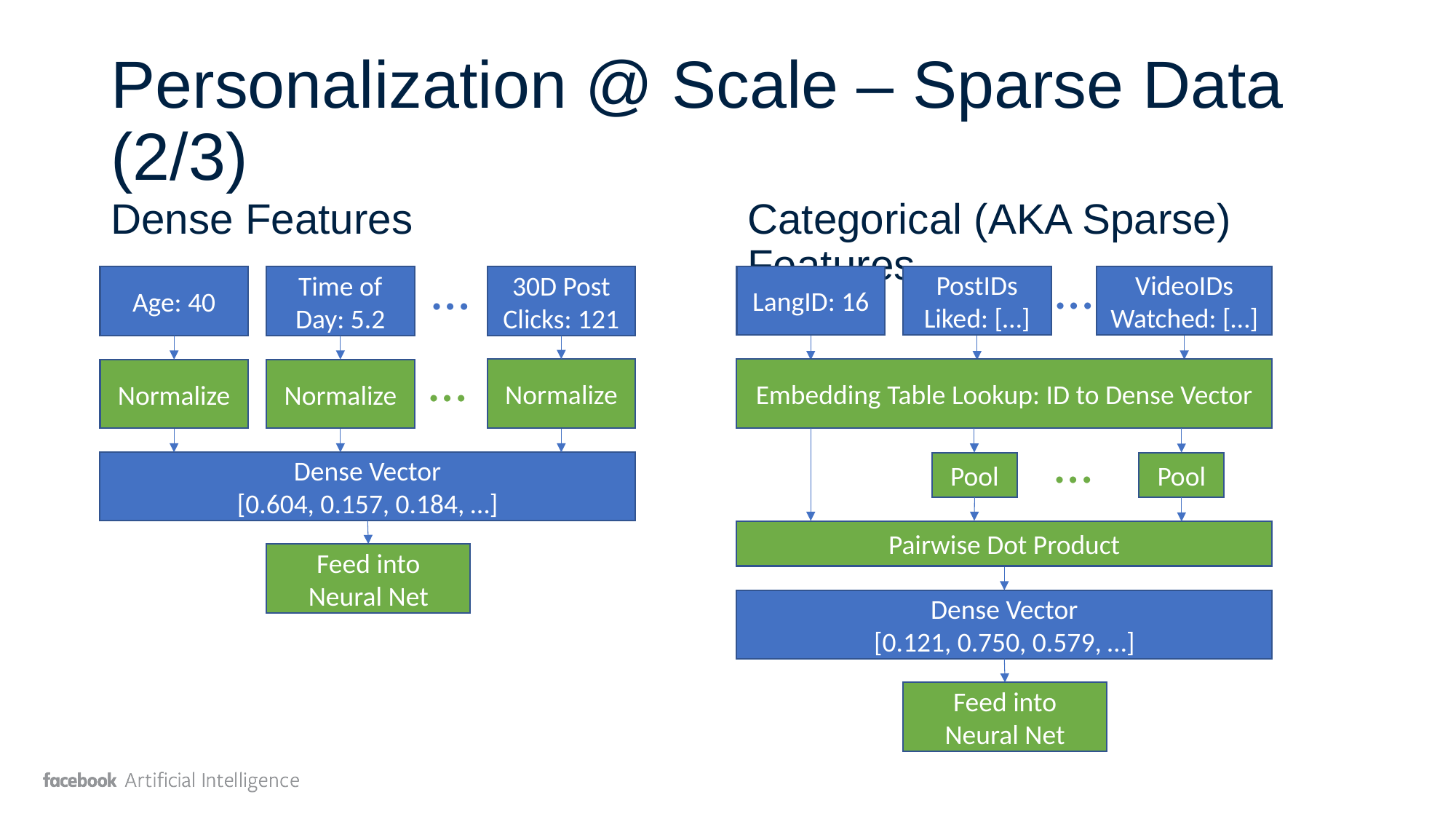

# Personalization @ Scale – Sparse Data (2/3)
Dense Features
Categorical (AKA Sparse) Features
…
PostIDs Liked: […]
VideoIDs Watched: […]
LangID: 16
…
Time of Day: 5.2
30D Post Clicks: 121
Age: 40
?
?
?
…
Normalize
Normalize
Normalize
Embedding Table Lookup: ID to Dense Vector
…
Pool
Pool
Pairwise Dot Product
Dense Vector
[0.604, 0.157, 0.184, …]
Feed into Neural Net
Dense Vector
[0.121, 0.750, 0.579, …]
Feed into Neural Net